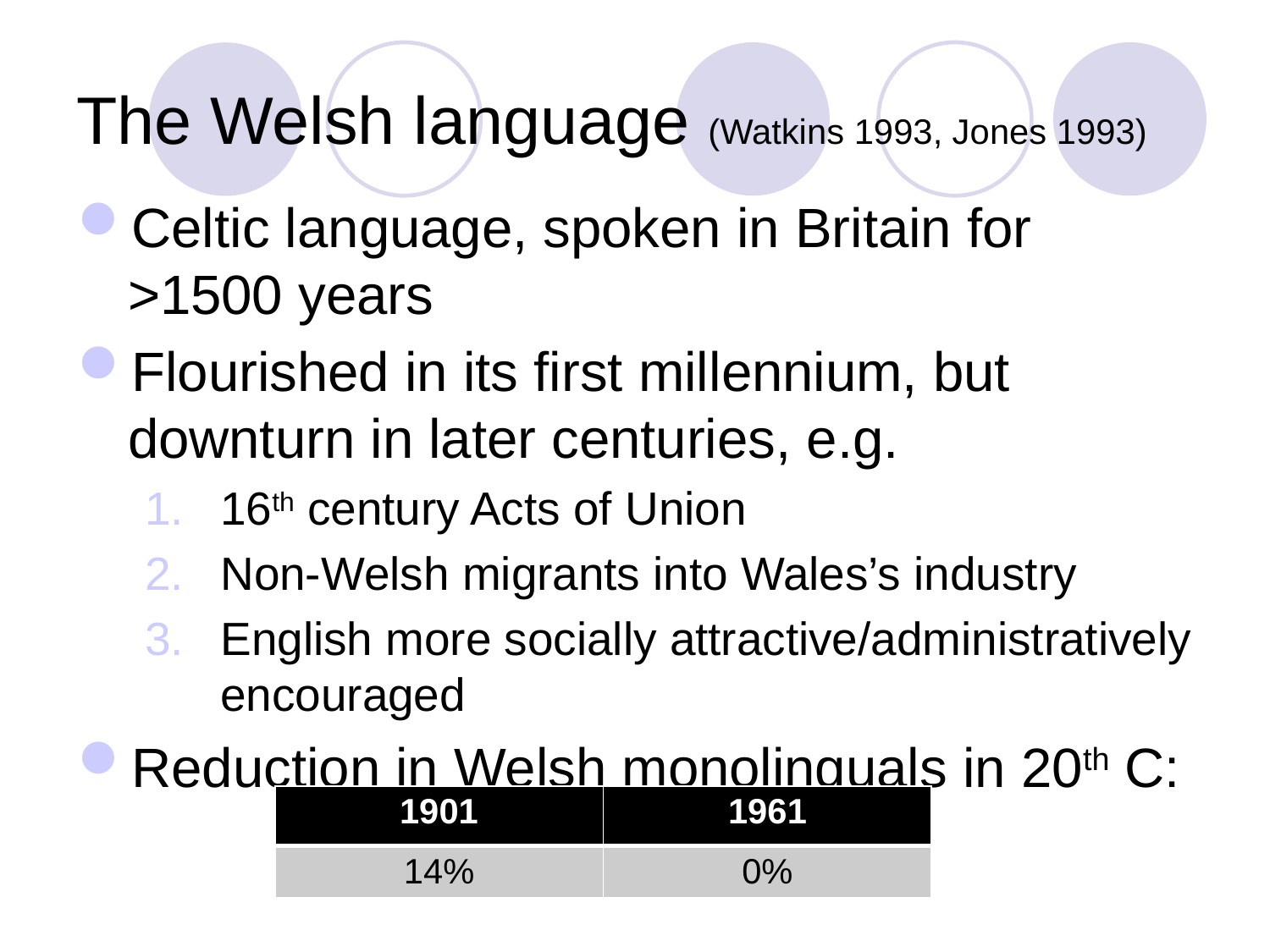

# The Welsh language (Watkins 1993, Jones 1993)
Celtic language, spoken in Britain for >1500 years
Flourished in its first millennium, but downturn in later centuries, e.g.
16th century Acts of Union
Non-Welsh migrants into Wales’s industry
English more socially attractive/administratively encouraged
Reduction in Welsh monolinguals in 20th C:

| 1901 | 1961 |
| --- | --- |
| 14% | 0% |